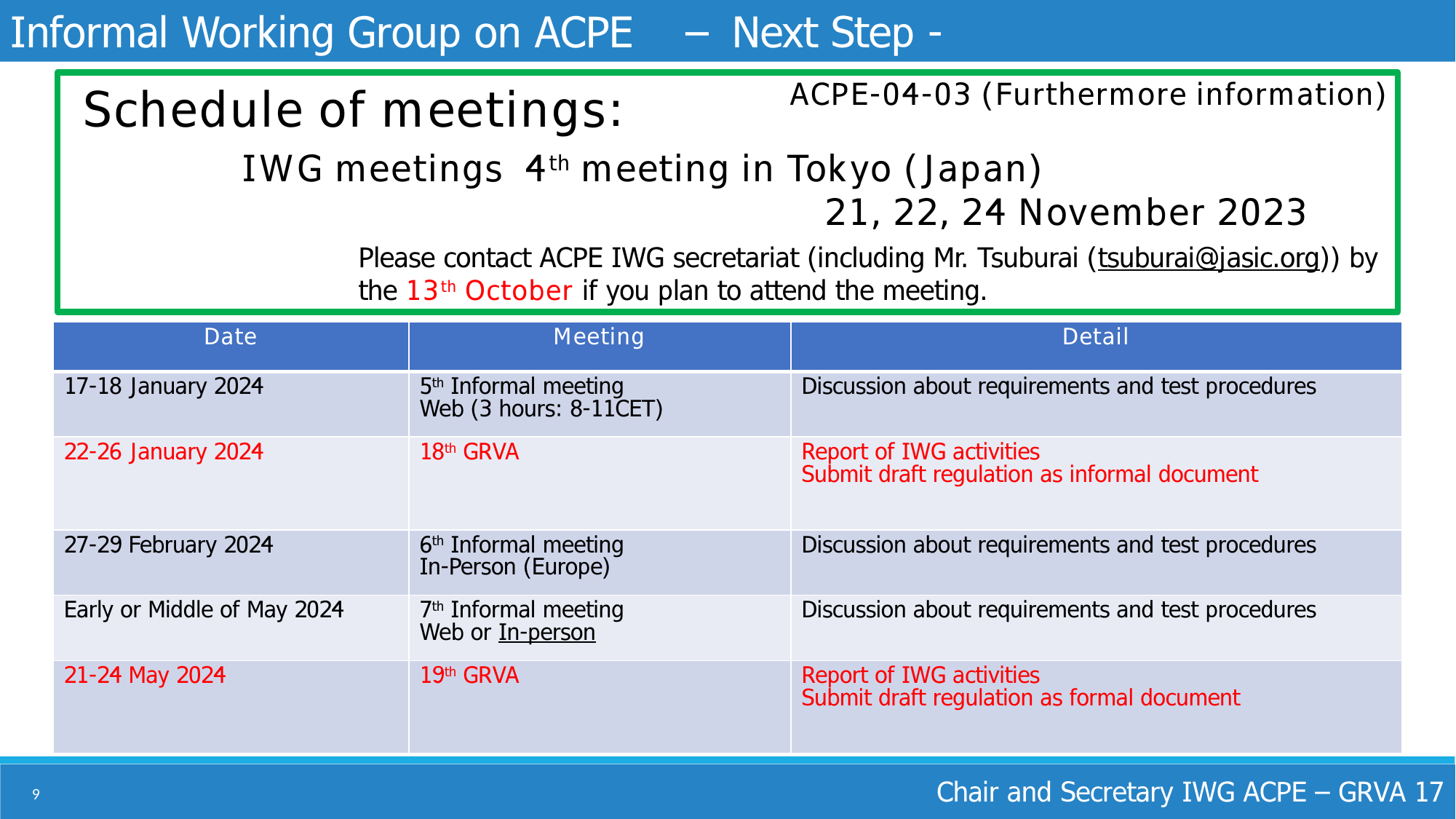

Informal Working Group on ACPE　– Next Step -
ACPE-04-03 (Furthermore information)

Schedule of meetings:
IWG meetings  4th meeting in Tokyo (Japan)
21, 22, 24 November 2023

Please contact ACPE IWG secretariat (including Mr. Tsuburai (tsuburai@jasic.org)) by the 13th October if you plan to attend the meeting.
| Date | Meeting | Detail |
| --- | --- | --- |
| 17-18 January 2024 | 5th Informal meeting Web (3 hours: 8-11CET) | Discussion about requirements and test procedures |
| 22-26 January 2024 | 18th GRVA | Report of IWG activities Submit draft regulation as informal document |
| 27-29 February 2024 | 6th Informal meeting In-Person (Europe) | Discussion about requirements and test procedures |
| Early or Middle of May 2024 | 7th Informal meeting Web or In-person | Discussion about requirements and test procedures |
| 21-24 May 2024 | 19th GRVA | Report of IWG activities Submit draft regulation as formal document |
Chair and Secretary IWG ACPE – GRVA 17
9